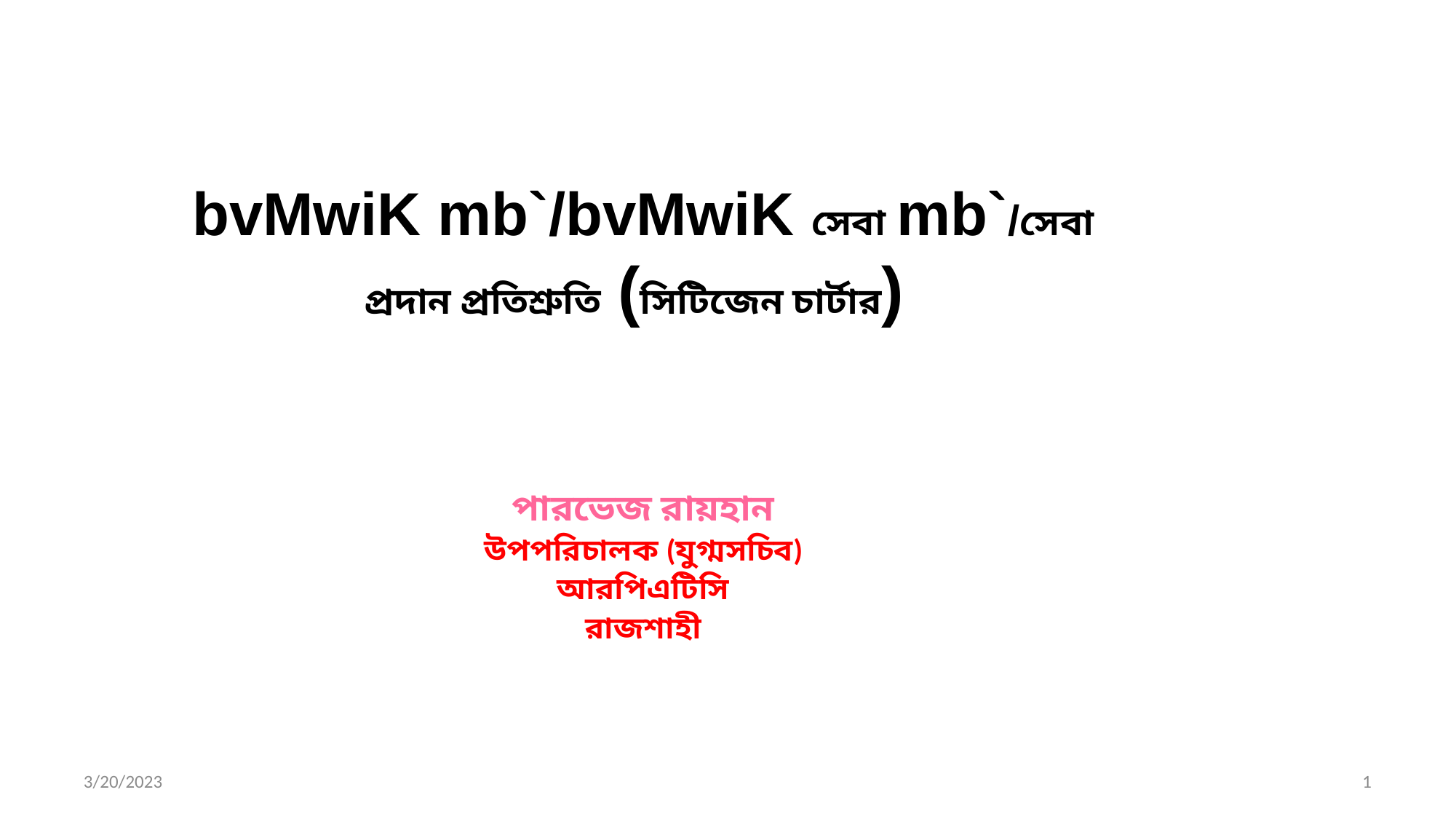

# bvMwiK mb`/bvMwiK সেবা mb`/সেবা প্রদান প্রতিশ্রুতি (সিটিজেন চার্টার)
পারভেজ রায়হান
উপপরিচালক (যুগ্মসচিব)
আরপিএটিসি
রাজশাহী

3/20/2023
1